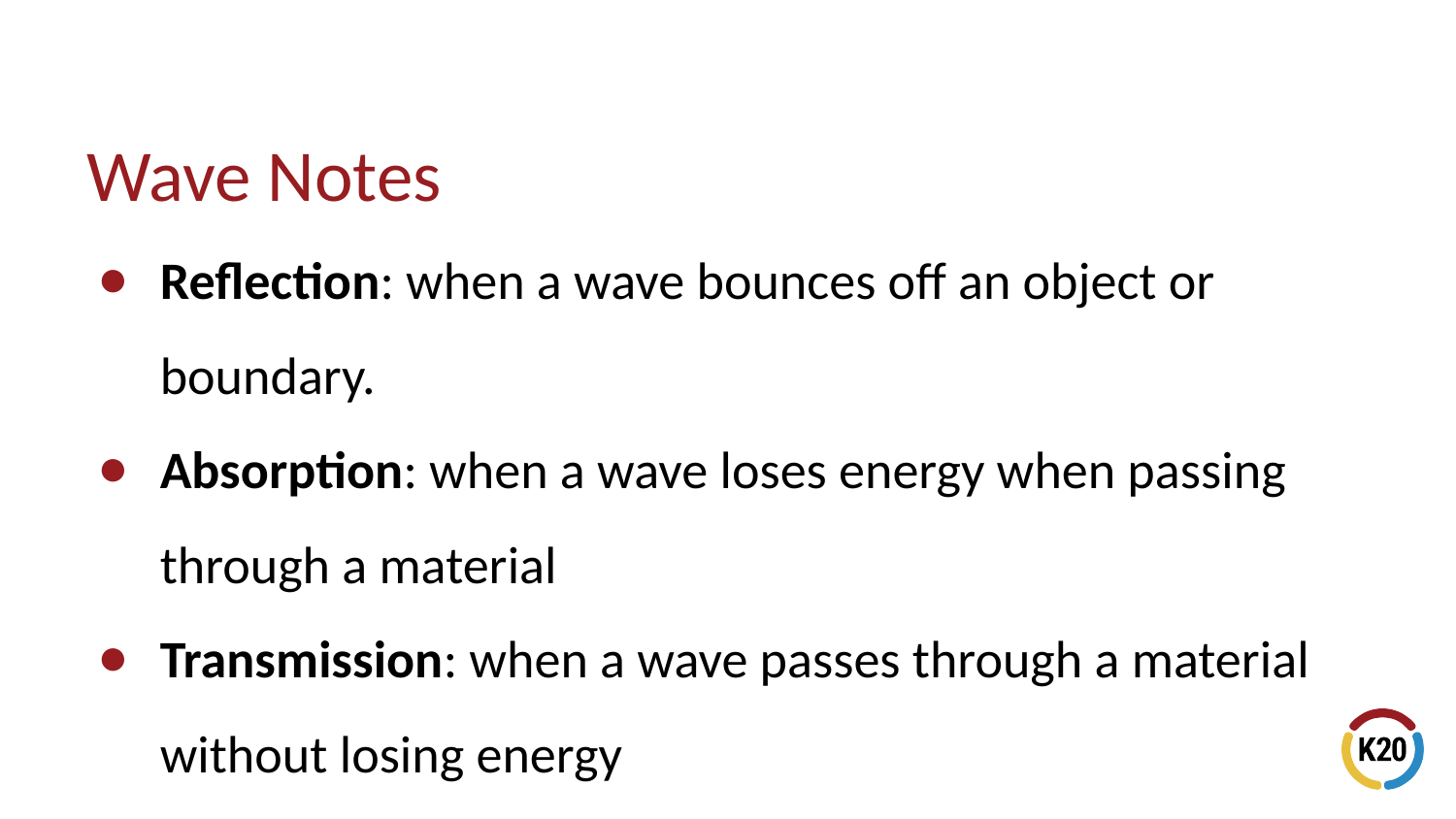

# Wave Notes
Reflection: when a wave bounces off an object or boundary.
Absorption: when a wave loses energy when passing through a material
Transmission: when a wave passes through a material without losing energy